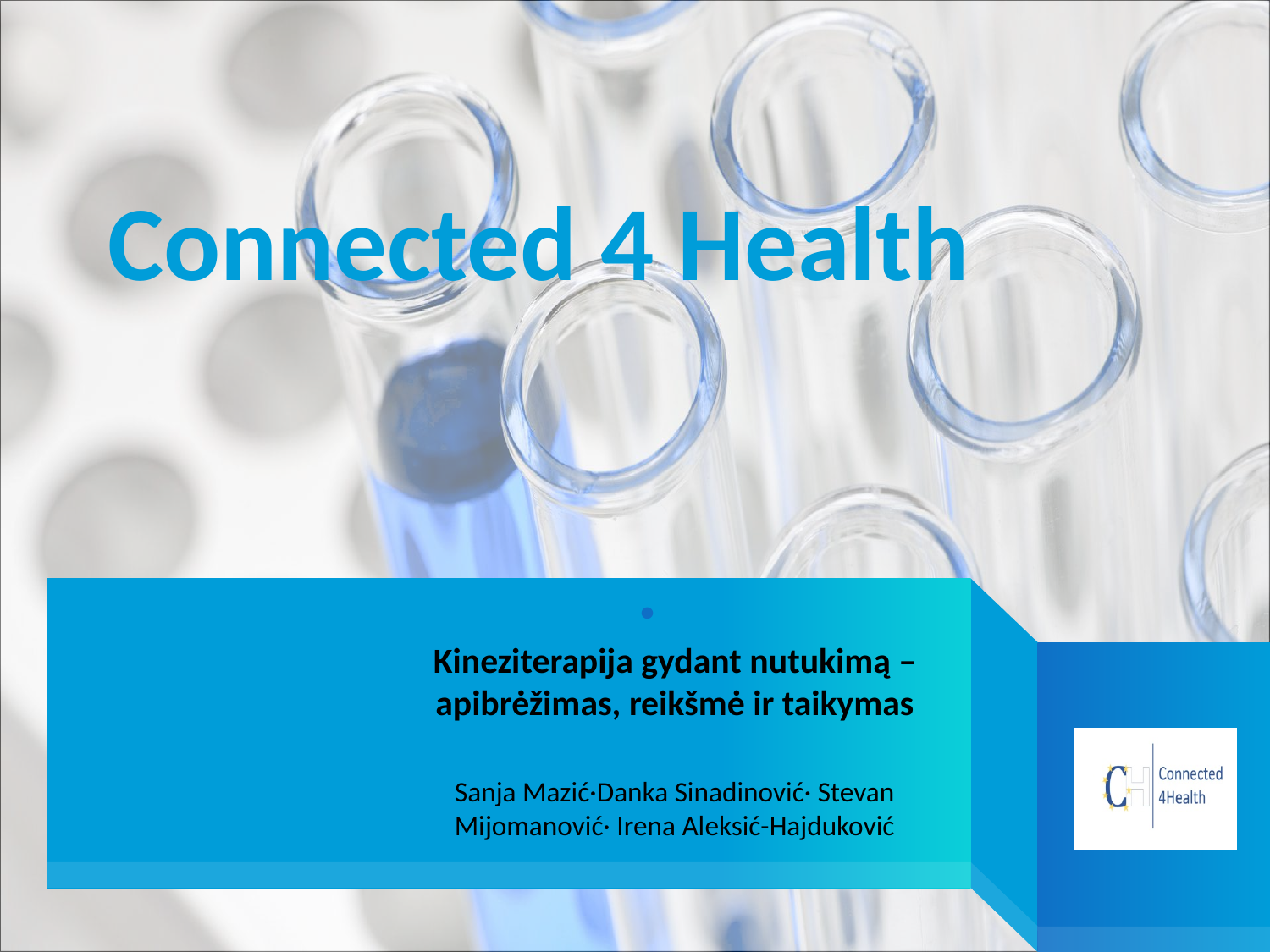

Connected 4 Health
# Kineziterapija gydant nutukimą – apibrėžimas, reikšmė ir taikymas Sanja Mazić·Danka Sinadinović· Stevan Mijomanović· Irena Aleksić-Hajduković